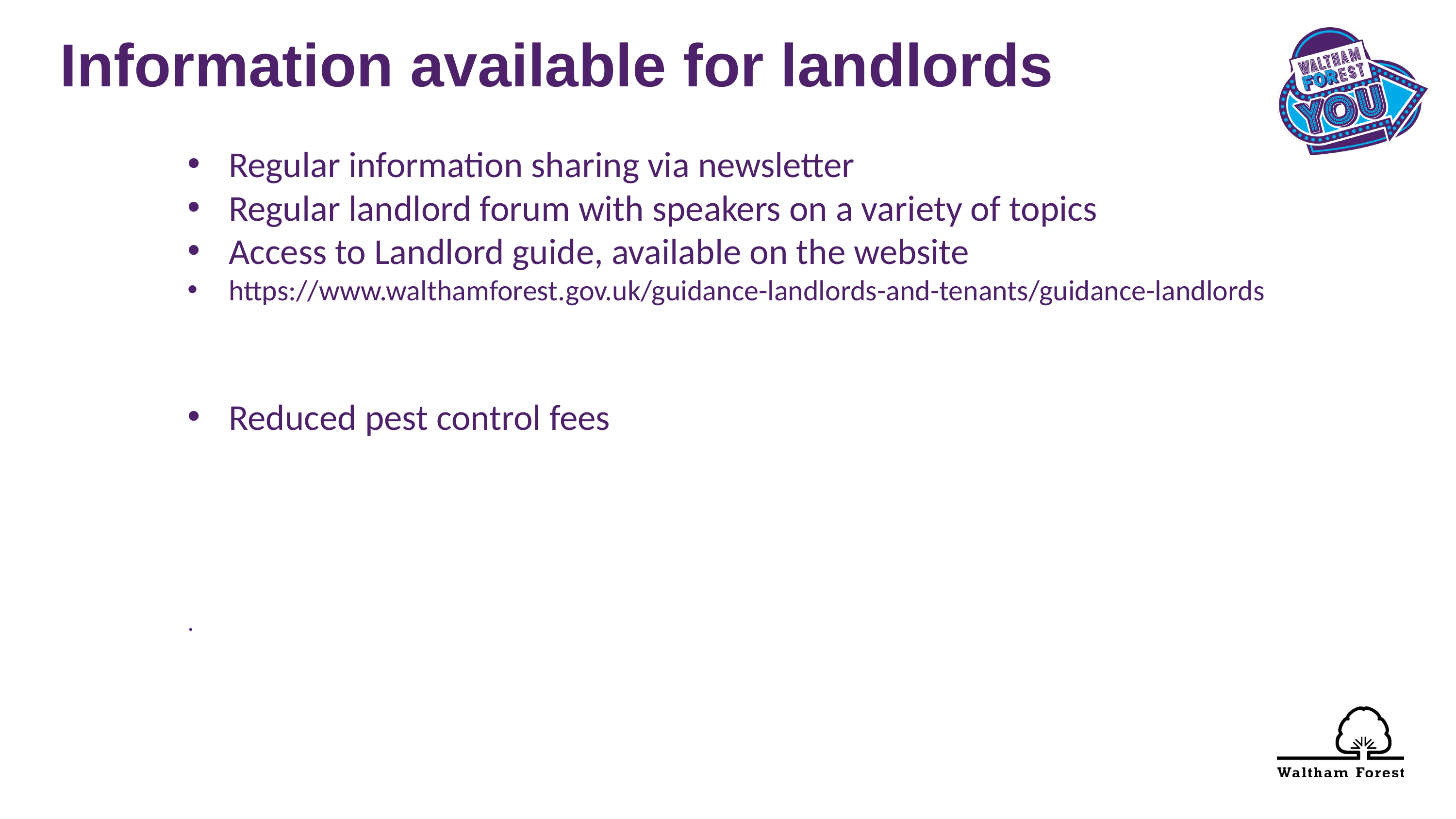

Information available for landlords

Regular information sharing via newsletter
Regular landlord forum with speakers on a variety of topics
Access to Landlord guide, available on the website
https://www.walthamforest.gov.uk/guidance-landlords-and-tenants/guidance-landlords

Reduced pest control fees

.